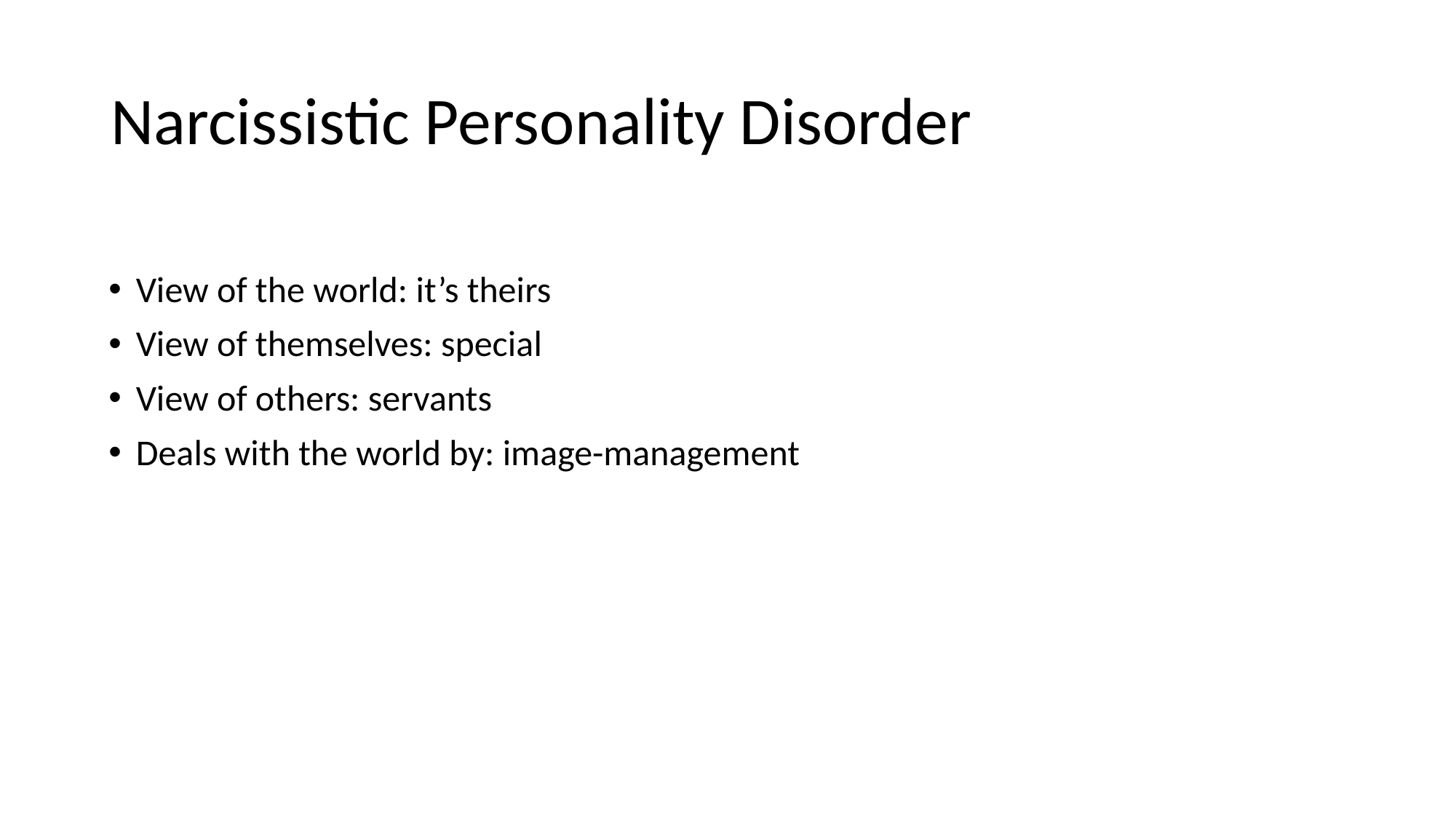

# Narcissistic Personality Disorder
View of the world: it’s theirs​
View of themselves: special
View of others: servants
Deals with the world by: image-management